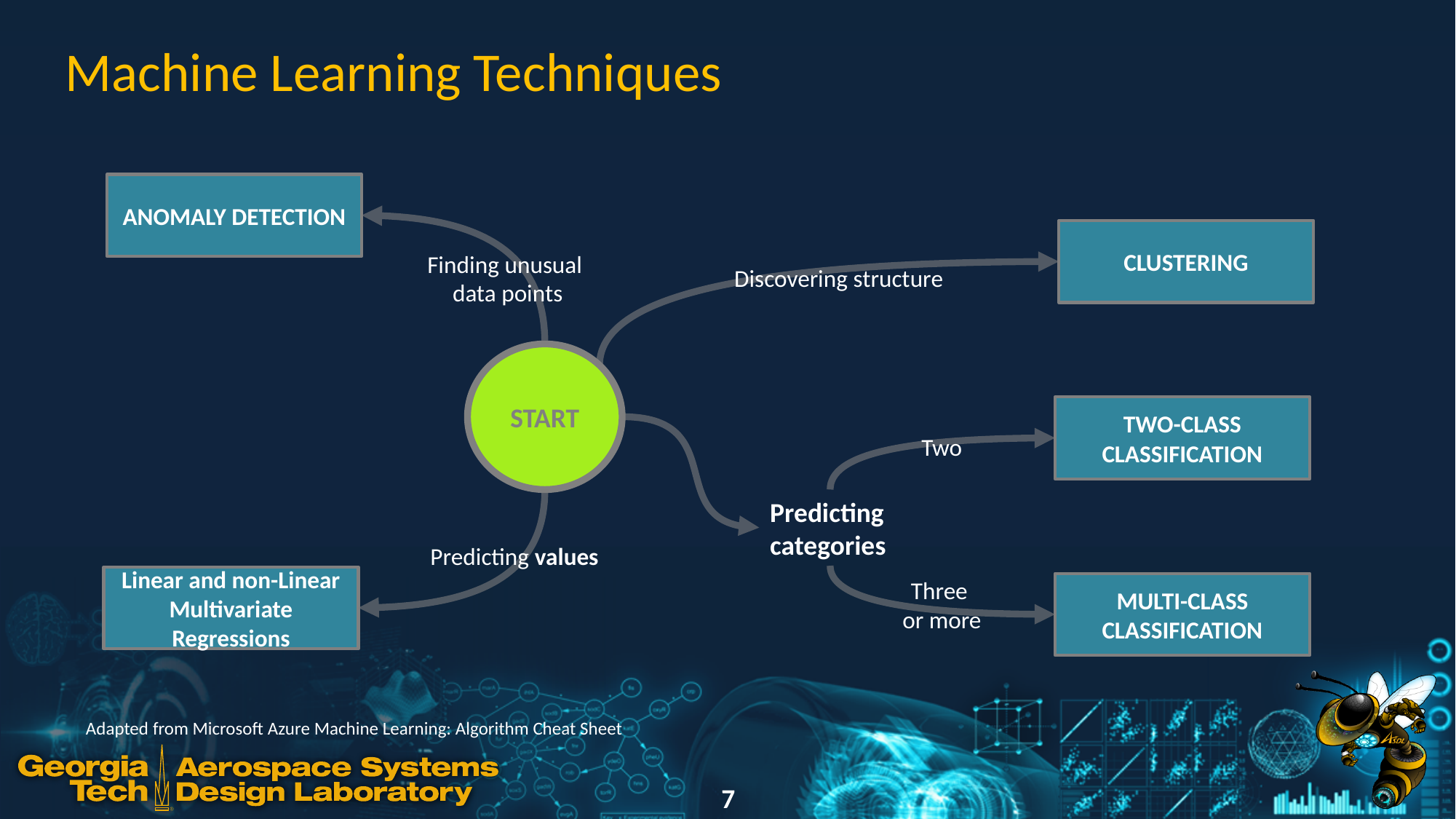

Machine Learning Techniques
ANOMALY DETECTION
CLUSTERING
Finding unusual
data points
Discovering structure
START
TWO-CLASS CLASSIFICATION
Two
Predicting
categories
Predicting values
Linear and non-Linear Multivariate Regressions
Three
or more
MULTI-CLASS CLASSIFICATION
Adapted from Microsoft Azure Machine Learning: Algorithm Cheat Sheet
7